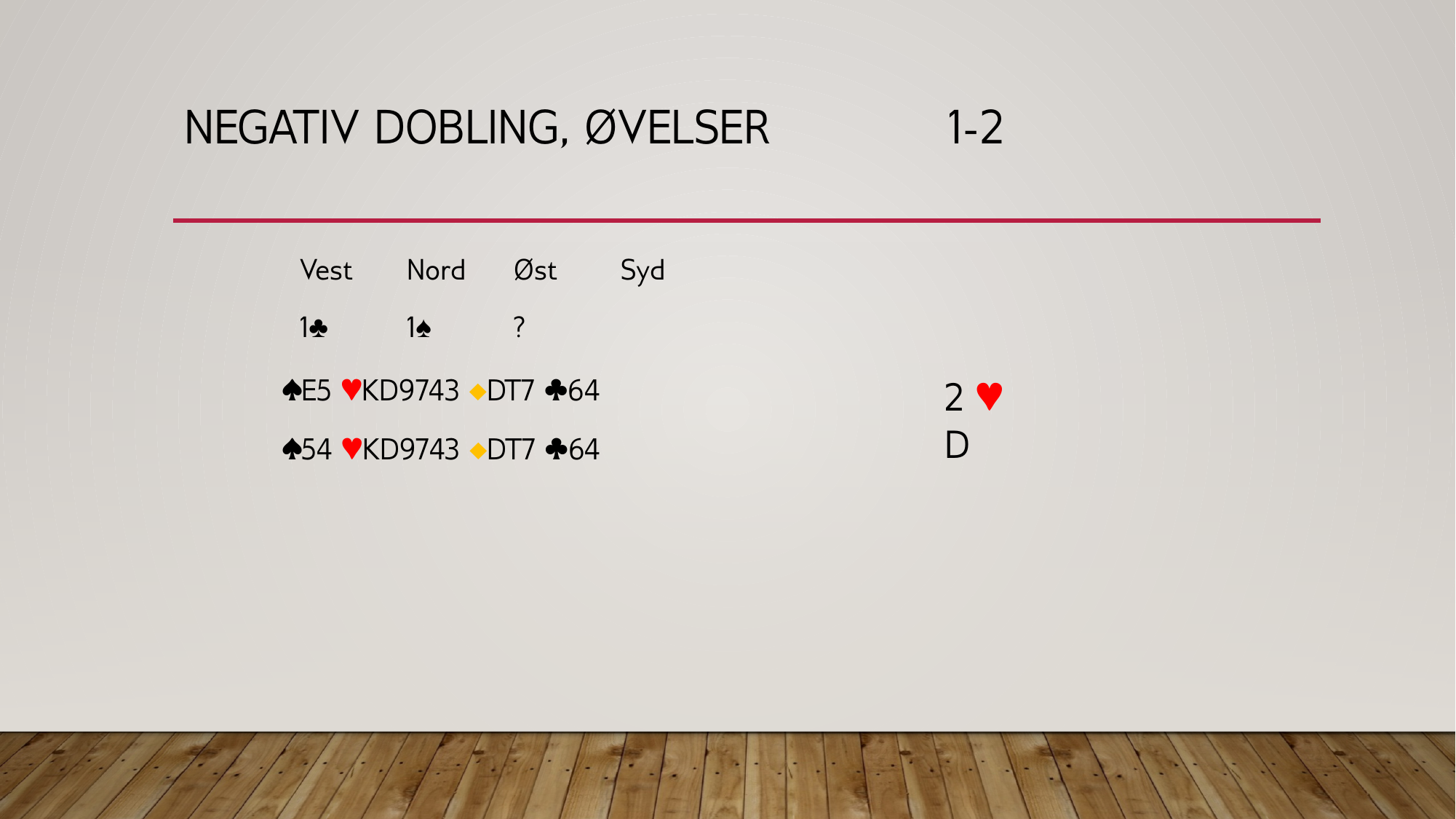

# Negativ dobling, øvelser		1-2
Vest	Nord	Øst	Syd
1♣ 	1♠︎	?
♠E5 ♥KD9743 ♦DT7 ♣64
♠54 ♥KD9743 ♦DT7 ♣64

2 ♥
D